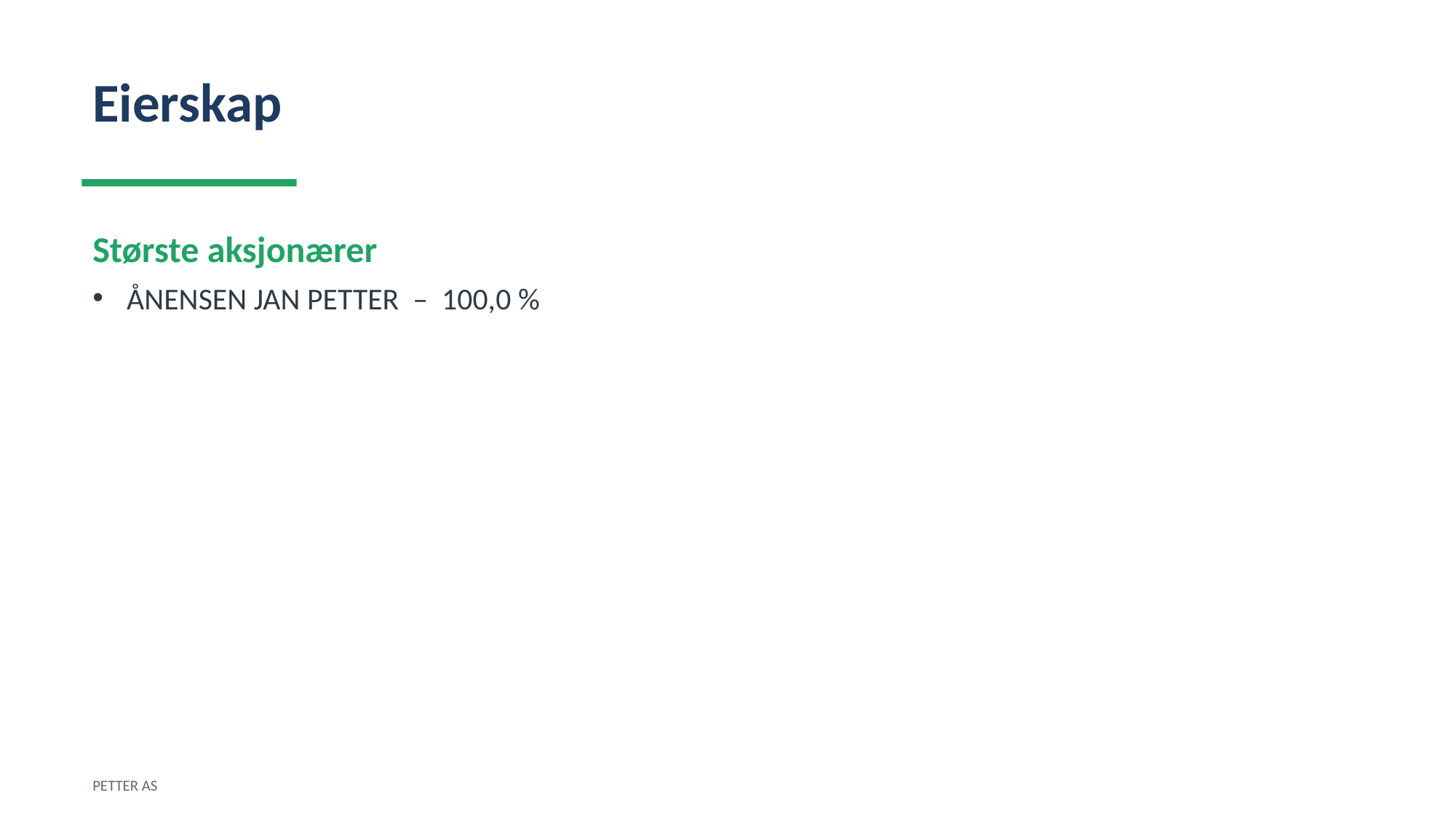

Eierskap

Største aksjonærer
ÅNENSEN JAN PETTER  –  100,0 %
PETTER AS